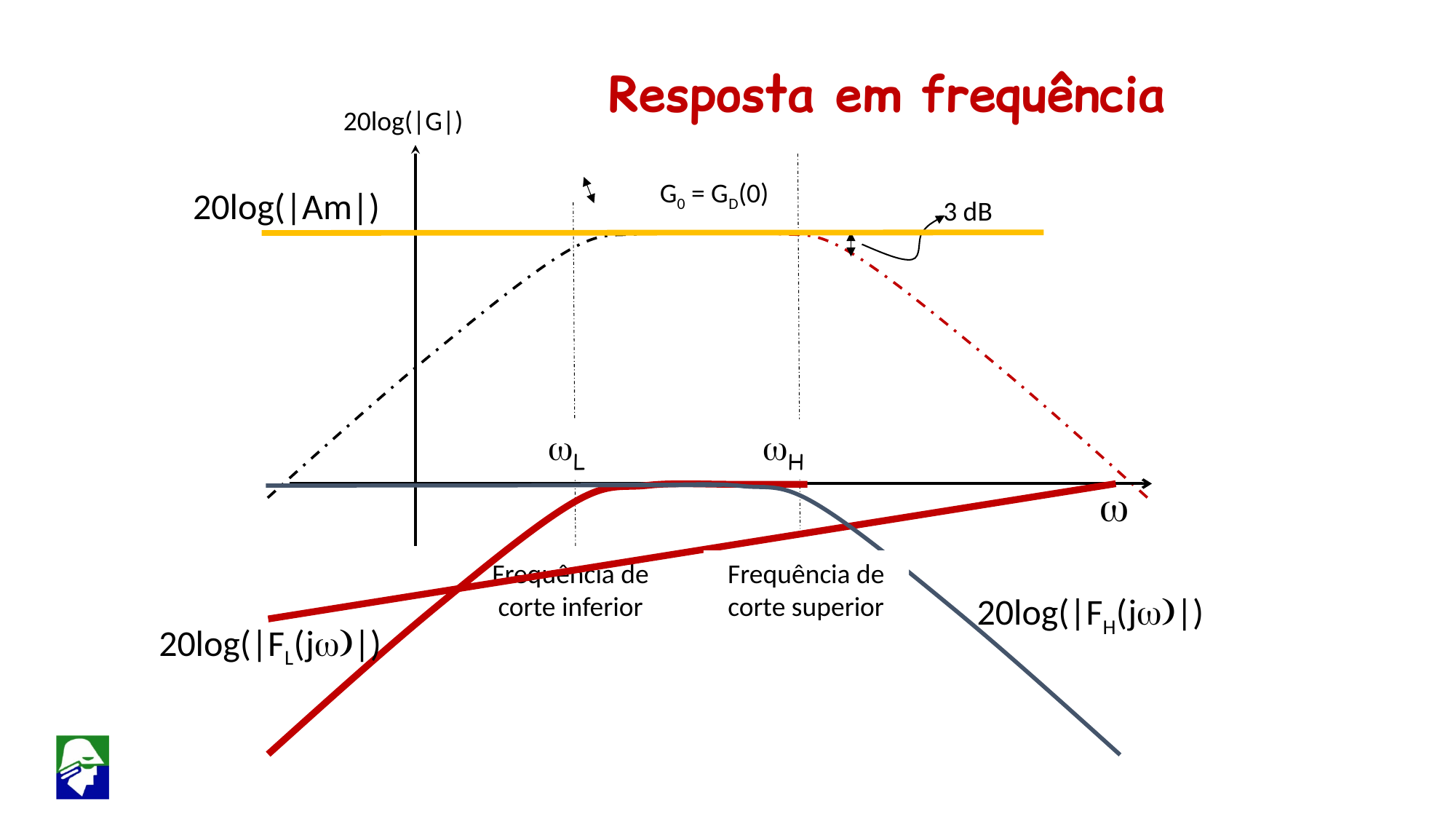

Resposta em frequência
20log(|G|)
G0 = GD(0)
3 dB

  ω
Frequência de corte inferior
20log(|Am|)
ωL
ωH

Frequência de corte superior
20log(|FH(jω)|)
20log(|FL(jω)|)
820